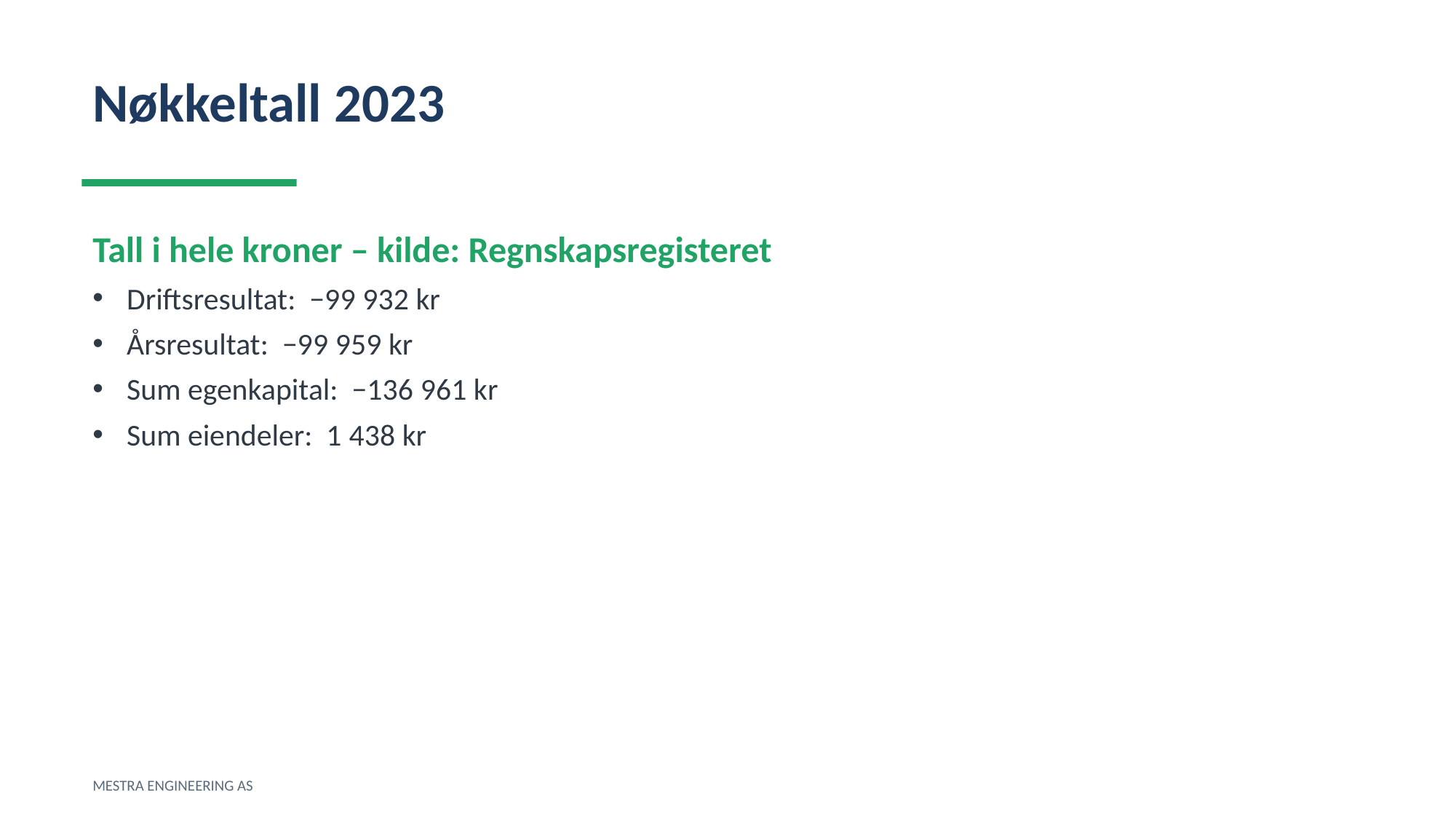

Nøkkeltall 2023

Tall i hele kroner – kilde: Regnskapsregisteret
Driftsresultat:  −99 932 kr
Årsresultat:  −99 959 kr
Sum egenkapital:  −136 961 kr
Sum eiendeler:  1 438 kr
MESTRA ENGINEERING AS